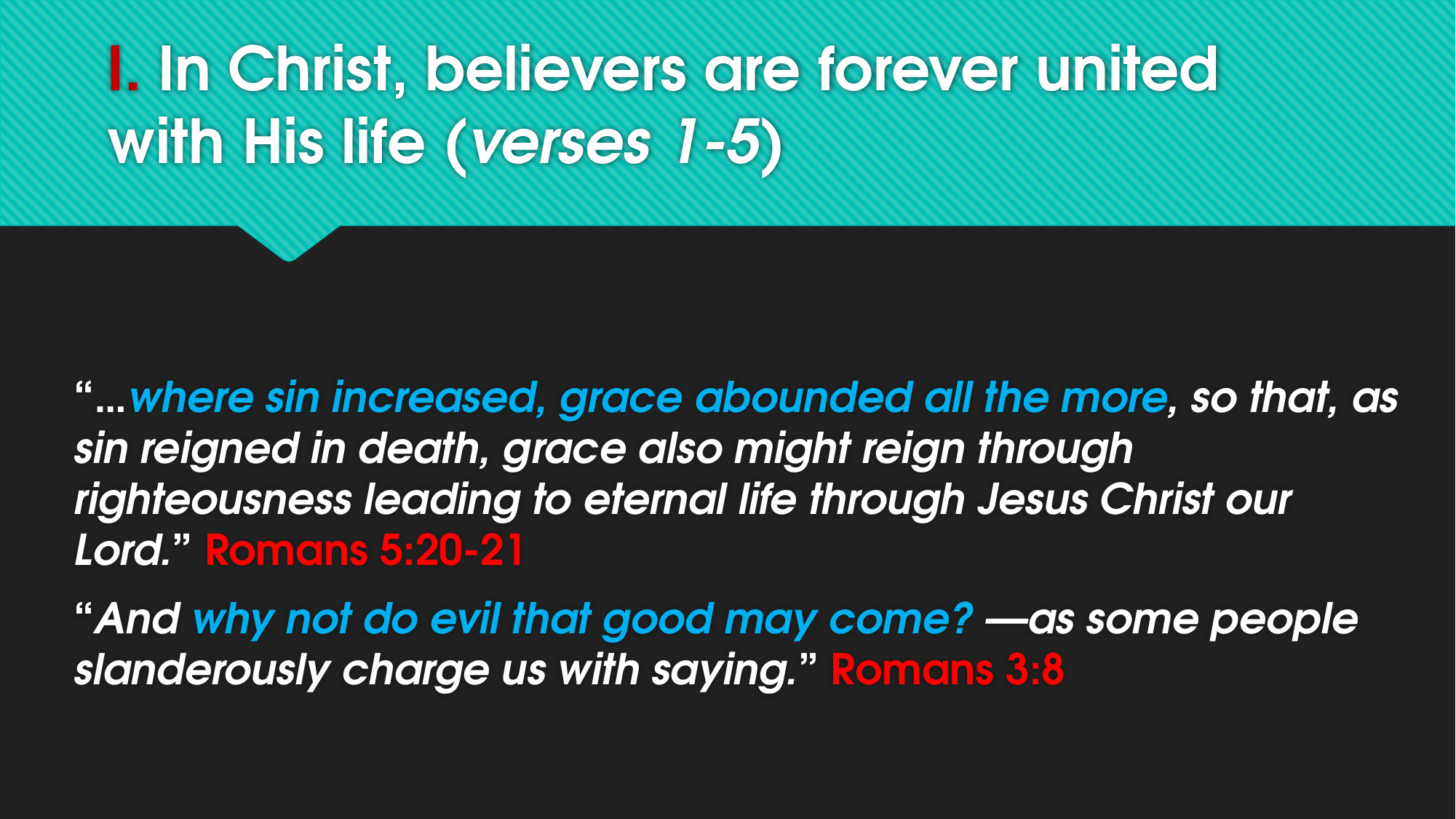

# I. In Christ, believers are forever united with His life (verses 1-5)
“…where sin increased, grace abounded all the more, so that, as sin reigned in death, grace also might reign through righteousness leading to eternal life through Jesus Christ our Lord.” Romans 5:20-21
“And why not do evil that good may come? —as some people slanderously charge us with saying.” Romans 3:8